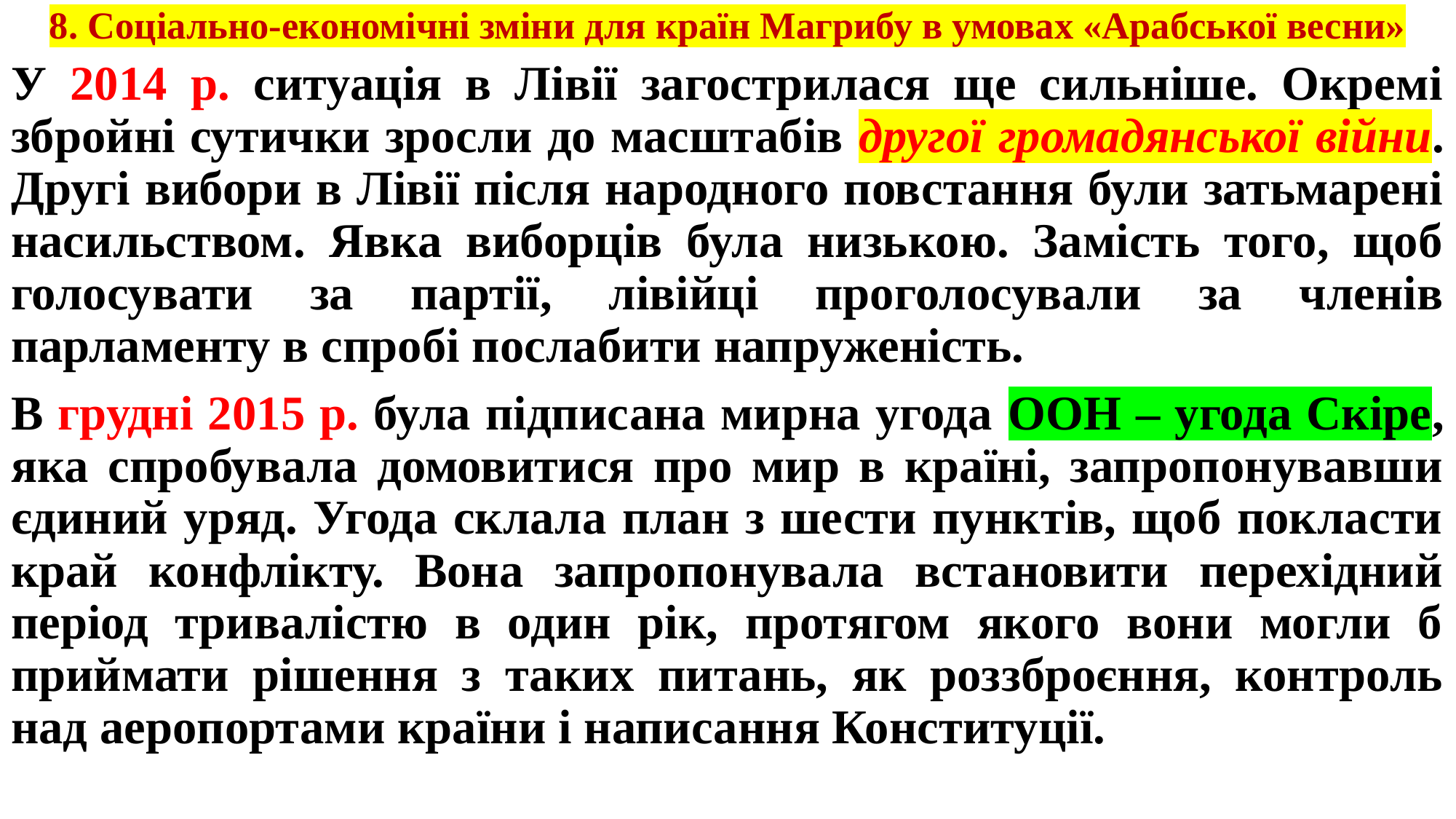

# 8. Соціально-економічні зміни для країн Магрибу в умовах «Арабської весни»
У 2014 р. ситуація в Лівії загострилася ще сильніше. Окремі збройні сутички зросли до масштабів другої громадянської війни. Другі вибори в Лівії після народного повстання були затьмарені насильством. Явка виборців була низькою. Замість того, щоб голосувати за партії, лівійці проголосували за членів парламенту в спробі послабити напруженість.
В грудні 2015 р. була підписана мирна угода ООН – угода Скіре, яка спробувала домовитися про мир в країні, запропонувавши єдиний уряд. Угода склала план з шести пунктів, щоб покласти край конфлікту. Вона запропонувала встановити перехідний період тривалістю в один рік, протягом якого вони могли б приймати рішення з таких питань, як роззброєння, контроль над аеропортами країни і написання Конституції.